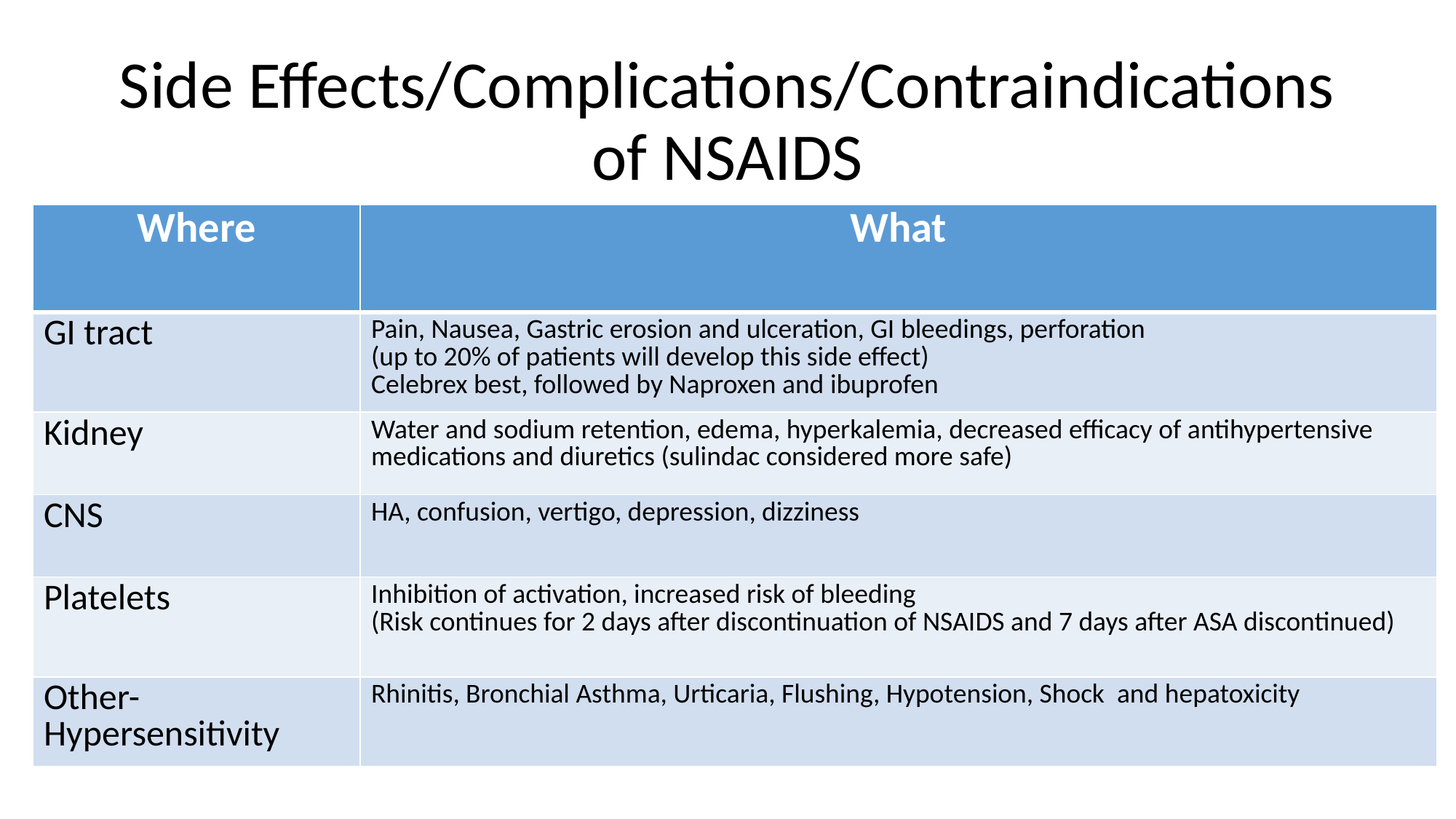

# Side Effects/Complications/Contraindications of NSAIDS
| Where | What |
| --- | --- |
| GI tract | Pain, Nausea, Gastric erosion and ulceration, GI bleedings, perforation (up to 20% of patients will develop this side effect) Celebrex best, followed by Naproxen and ibuprofen |
| Kidney | Water and sodium retention, edema, hyperkalemia, decreased efficacy of antihypertensive medications and diuretics (sulindac considered more safe) |
| CNS | HA, confusion, vertigo, depression, dizziness |
| Platelets | Inhibition of activation, increased risk of bleeding (Risk continues for 2 days after discontinuation of NSAIDS and 7 days after ASA discontinued) |
| Other-Hypersensitivity | Rhinitis, Bronchial Asthma, Urticaria, Flushing, Hypotension, Shock and hepatoxicity |